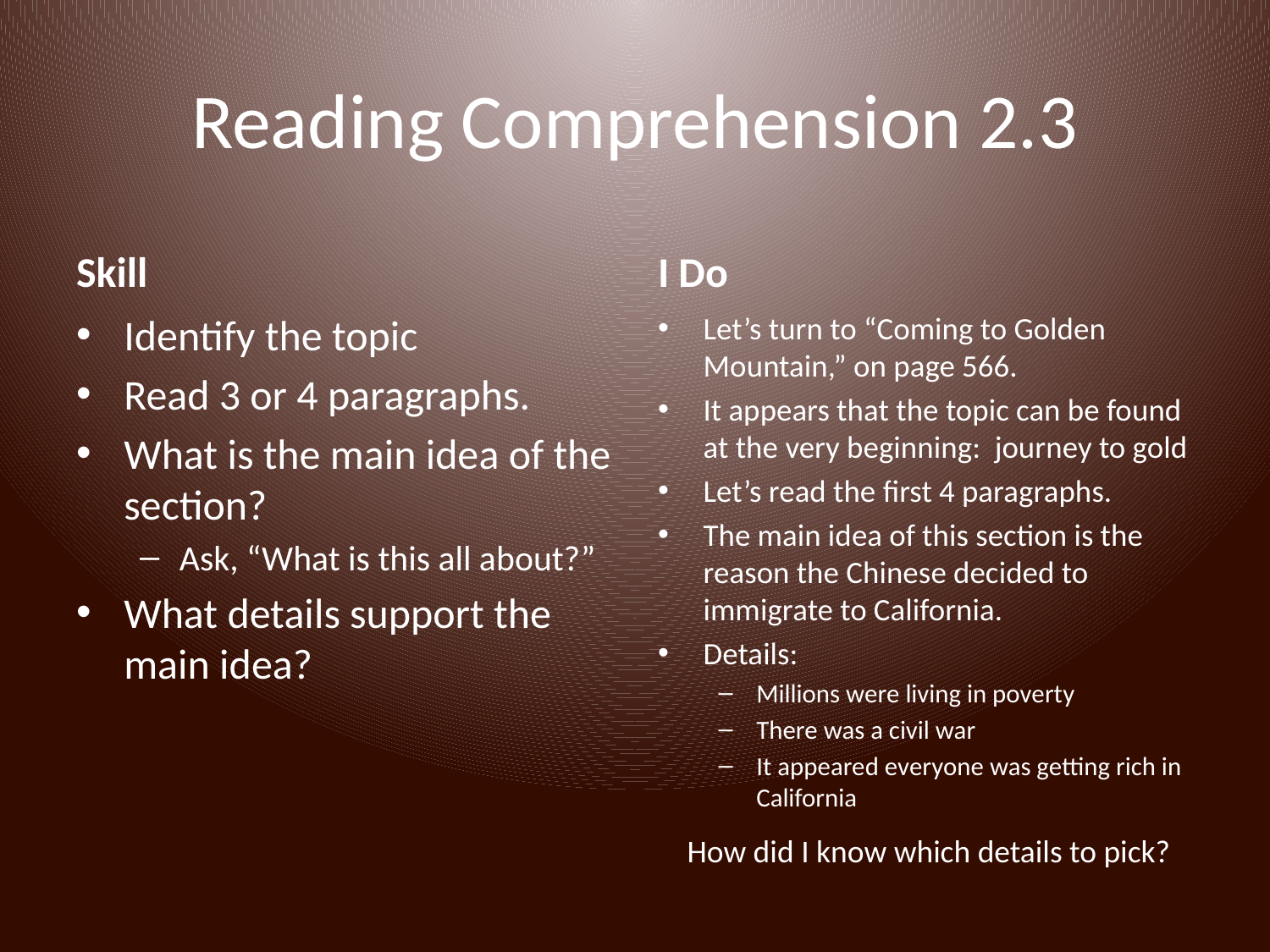

# Reading Comprehension 2.3
Skill
I Do
Identify the topic
Read 3 or 4 paragraphs.
What is the main idea of the section?
Ask, “What is this all about?”
What details support the main idea?
Let’s turn to “Coming to Golden Mountain,” on page 566.
It appears that the topic can be found at the very beginning:  journey to gold
Let’s read the first 4 paragraphs.
The main idea of this section is the reason the Chinese decided to immigrate to California.
Details:
Millions were living in poverty
There was a civil war
It appeared everyone was getting rich in California
How did I know which details to pick?